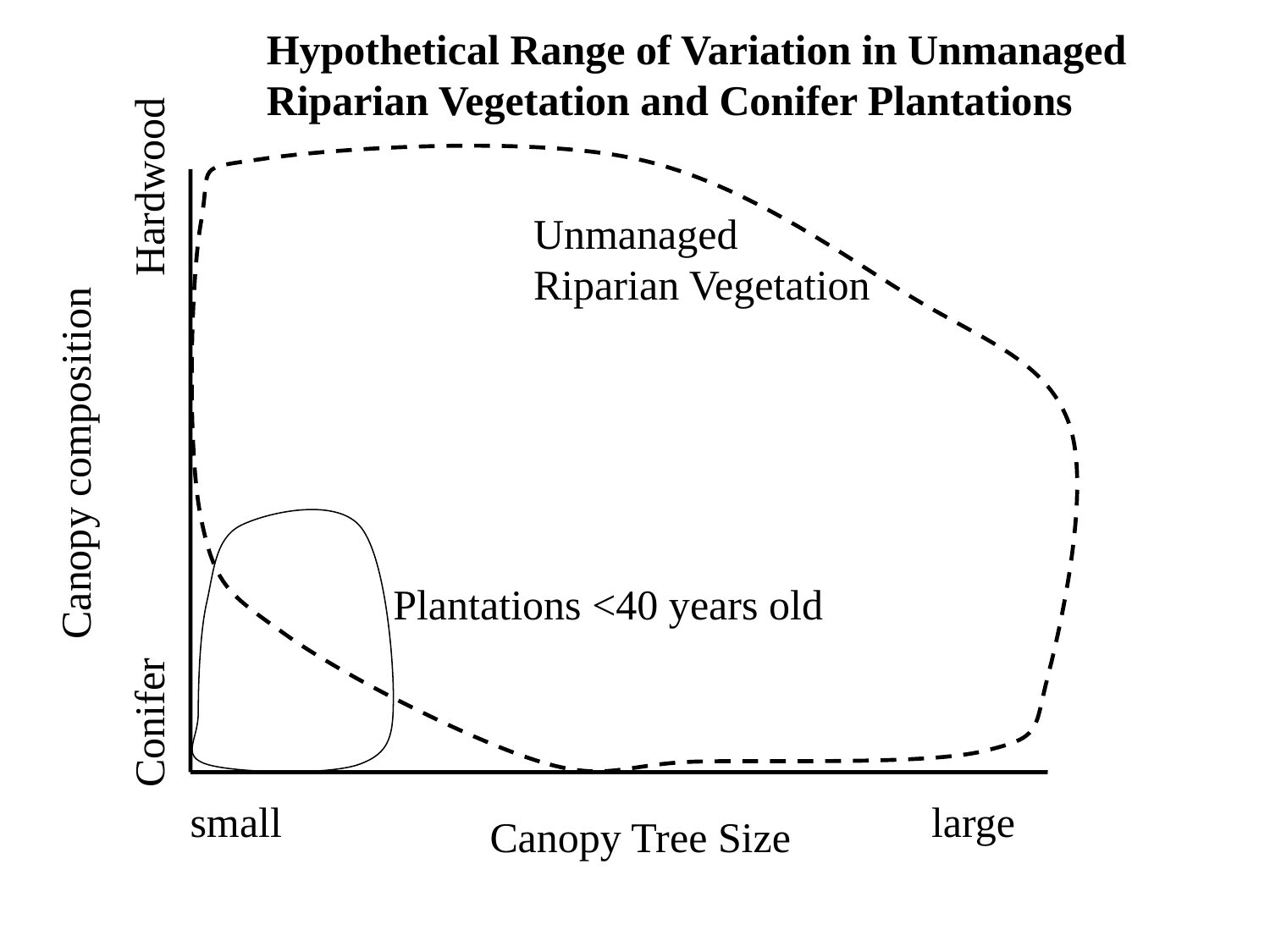

Hypothetical Range of Variation in Unmanaged
Riparian Vegetation and Conifer Plantations

Hardwood

Unmanaged
Riparian Vegetation
Canopy composition

Plantations <40 years old
Conifer

small
large
Canopy Tree Size